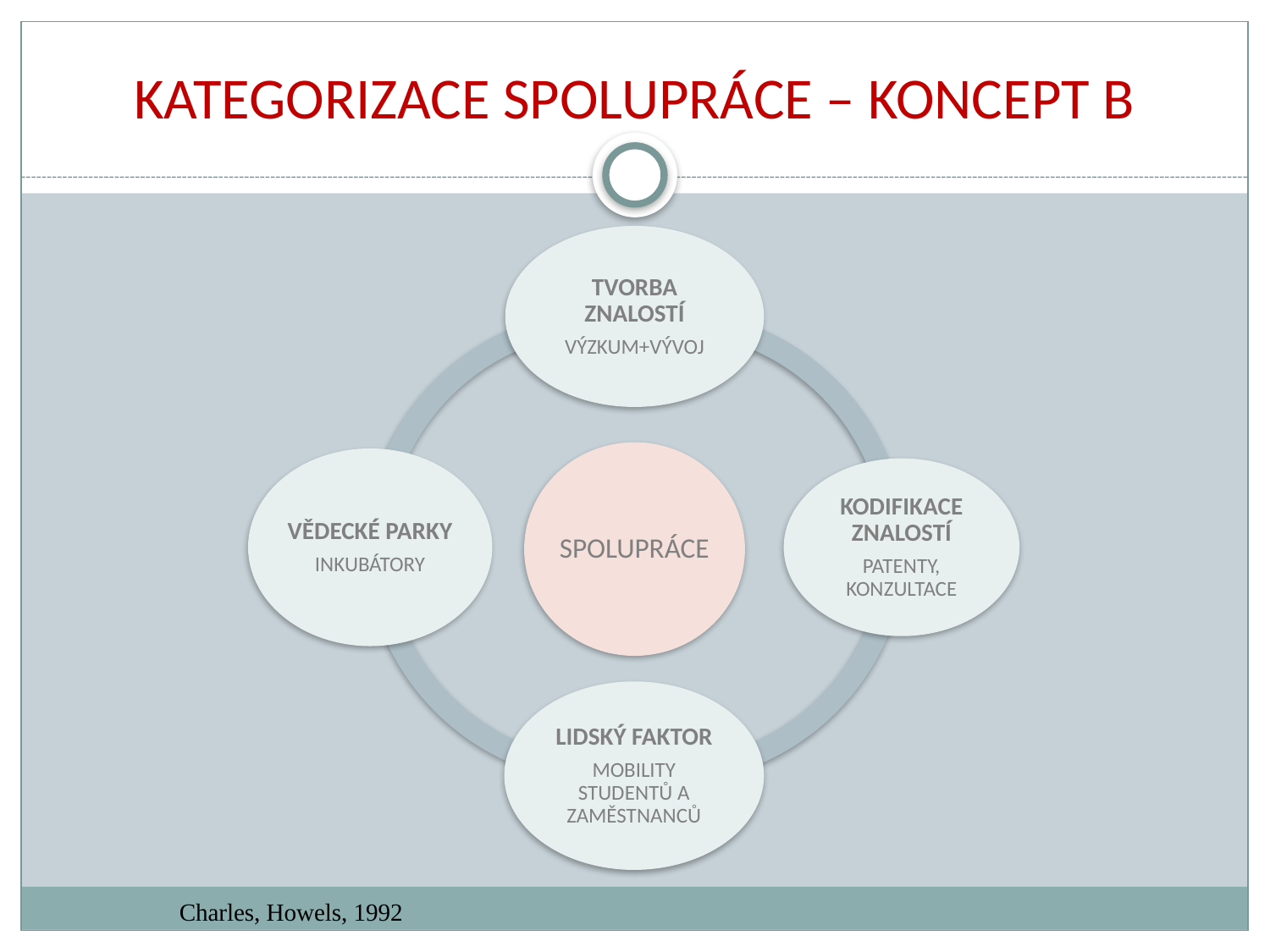

# KATEGORIZACE SPOLUPRÁCE – KONCEPT B
SPOLUPRÁCE
TVORBA ZNALOSTÍ
VÝZKUM+VÝVOJ
KODIFIKACE ZNALOSTÍ
PATENTY, KONZULTACE
LIDSKÝ FAKTOR
MOBILITY STUDENTŮ A ZAMĚSTNANCŮ
VĚDECKÉ PARKY
INKUBÁTORY
Charles, Howels, 1992